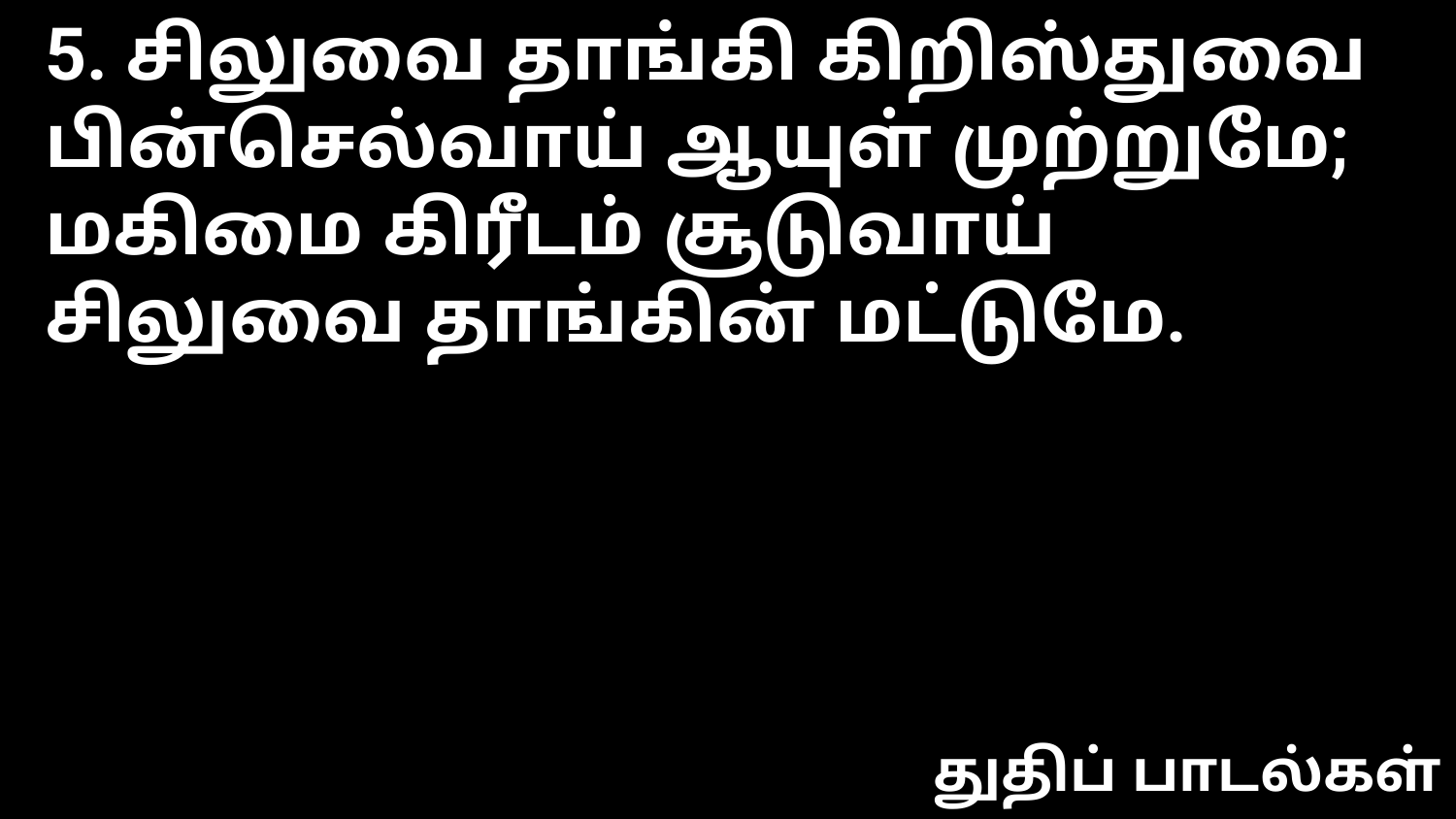

5. சிலுவை தாங்கி கிறிஸ்துவை
பின்செல்வாய் ஆயுள் முற்றுமே;
மகிமை கிரீடம் சூடுவாய்
சிலுவை தாங்கின் மட்டுமே.

துதிப் பாடல்கள்